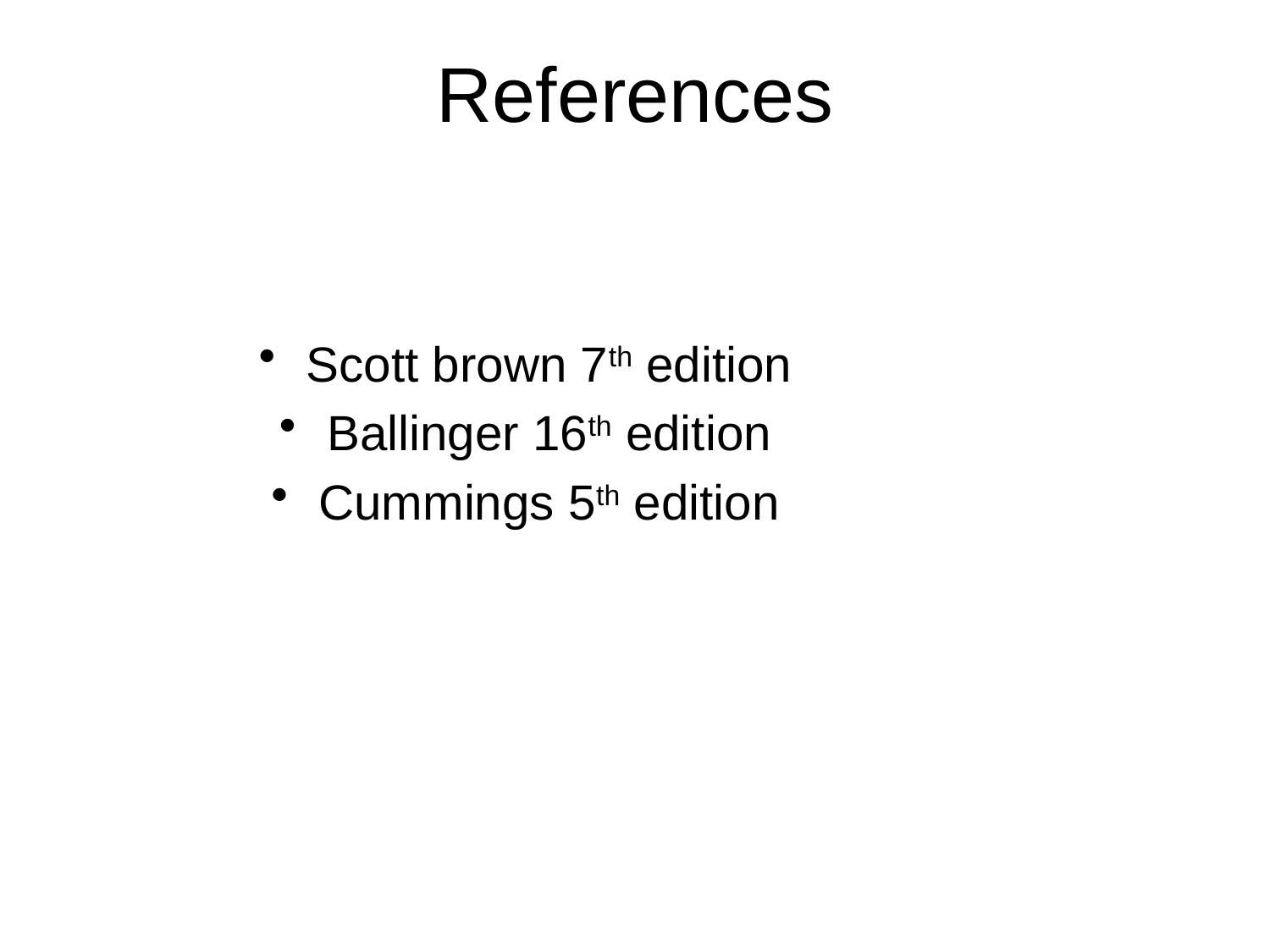

# References
Scott brown 7th edition
Ballinger 16th edition
Cummings 5th edition